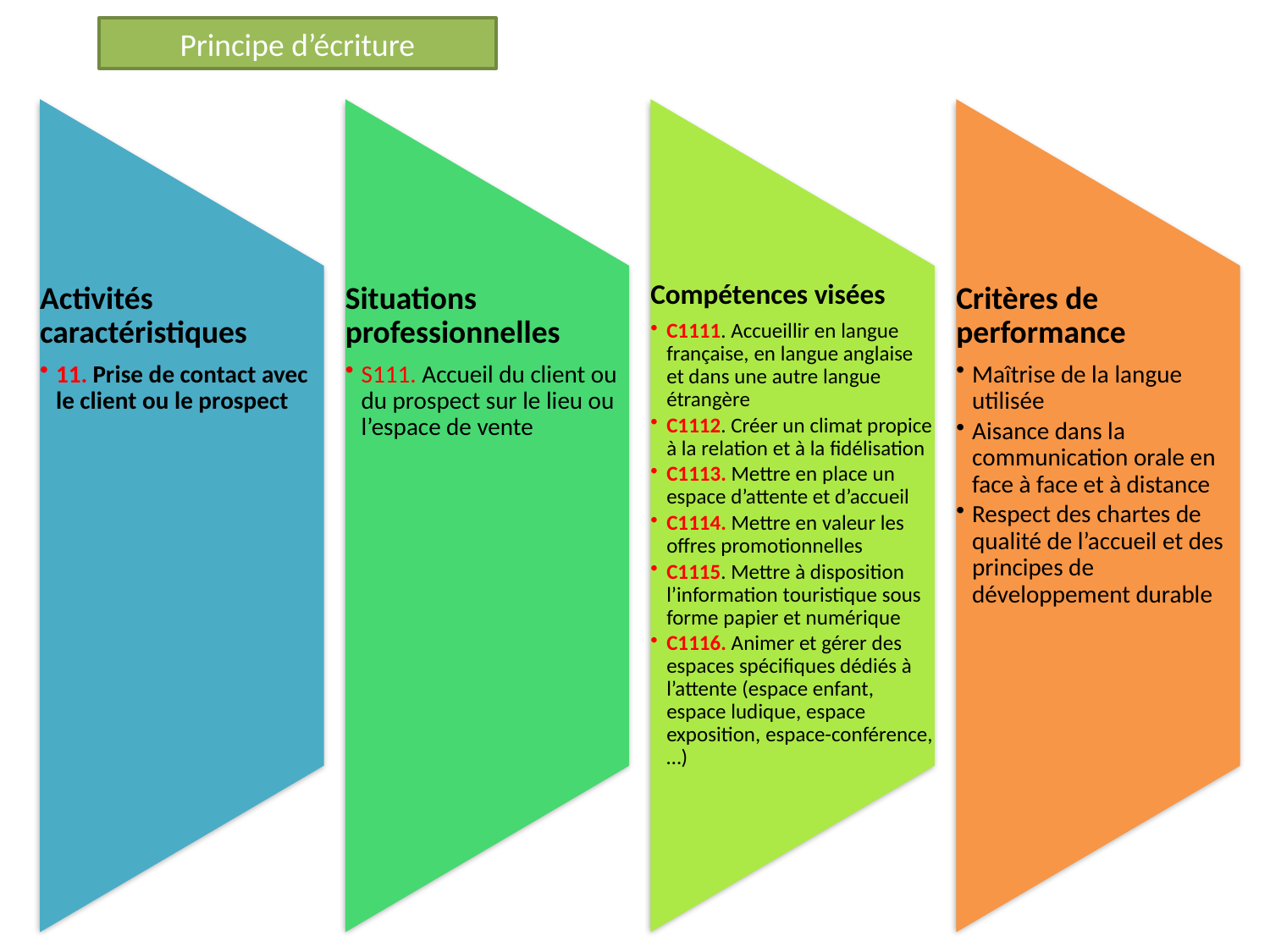

Principe d’écriture
Activités caractéristiques
11. Prise de contact avec le client ou le prospect
Situations professionnelles
S111. Accueil du client ou du prospect sur le lieu ou l’espace de vente
Compétences visées
C1111. Accueillir en langue française, en langue anglaise et dans une autre langue étrangère
C1112. Créer un climat propice à la relation et à la fidélisation
C1113. Mettre en place un espace d’attente et d’accueil
C1114. Mettre en valeur les offres promotionnelles
C1115. Mettre à disposition l’information touristique sous forme papier et numérique
C1116. Animer et gérer des espaces spécifiques dédiés à l’attente (espace enfant, espace ludique, espace exposition, espace-conférence,…)
Critères de performance
Maîtrise de la langue utilisée
Aisance dans la communication orale en face à face et à distance
Respect des chartes de qualité de l’accueil et des principes de développement durable